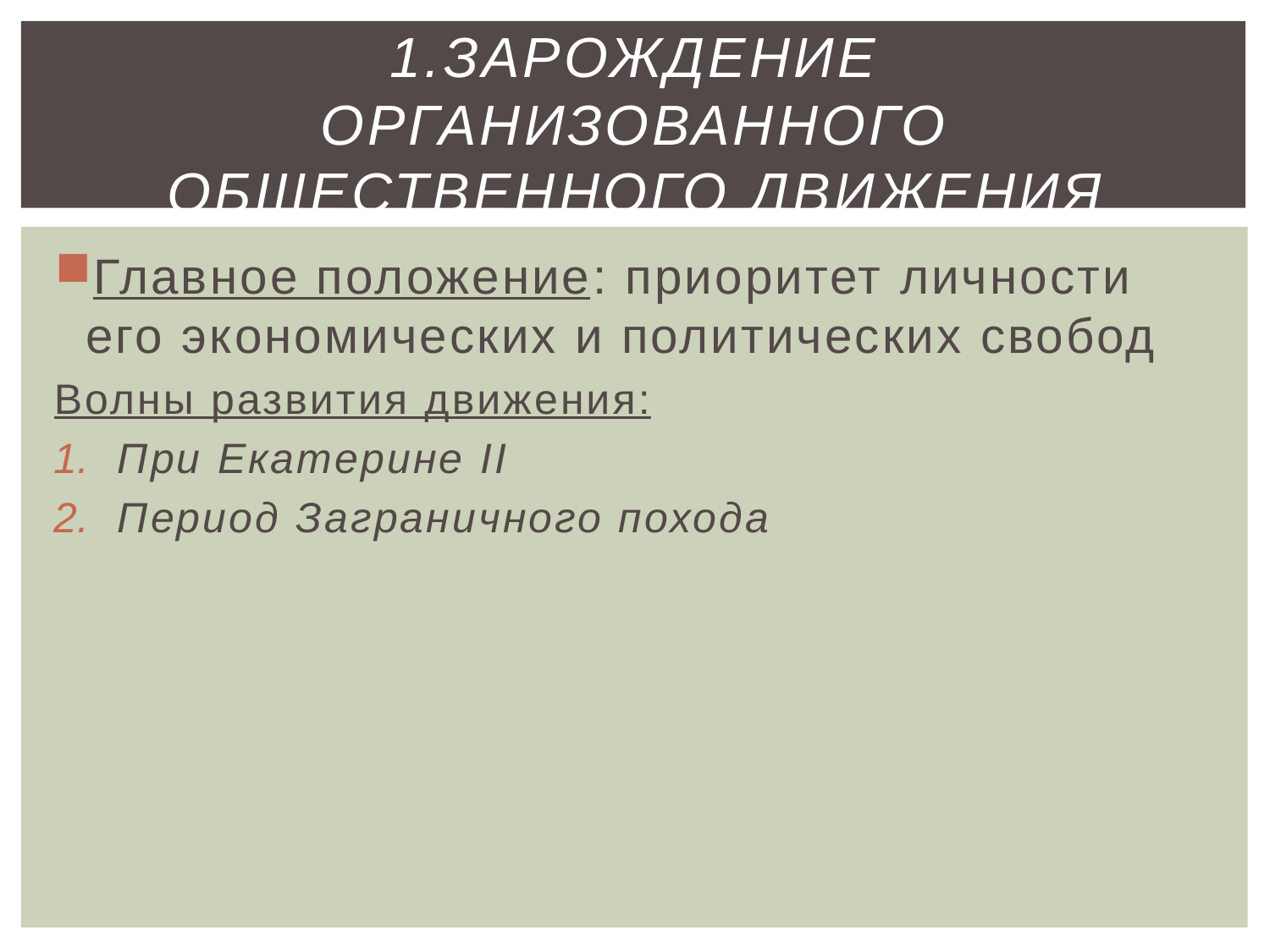

# 1.Зарождение организованного общественного движения
Главное положение: приоритет личности его экономических и политических свобод
Волны развития движения:
При Екатерине II
Период Заграничного похода